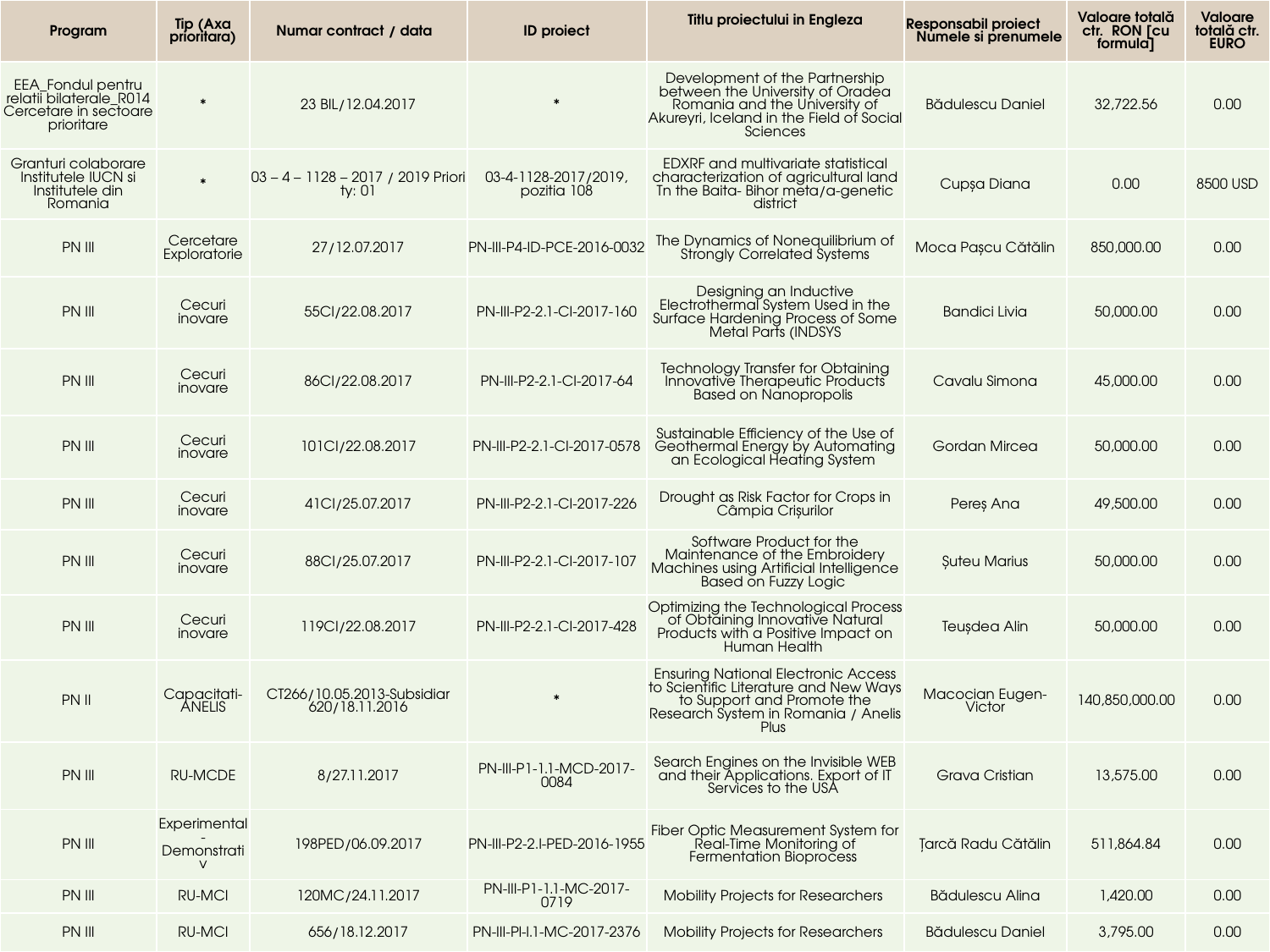

| Program | Tip (Axa prioritara) | Numar contract / data | ID proiect | Titlu proiectului in Engleza | Responsabil proiect Numele si prenumele | Valoare totală ctr. RON [cu formula] | Valoare totală ctr. EURO |
| --- | --- | --- | --- | --- | --- | --- | --- |
| EEA\_Fondul pentru relatii bilaterale\_R014 Cercetare in sectoare prioritare | \* | 23 BIL/12.04.2017 | \* | Development of the Partnership between the University of Oradea Romania and the University of Akureyri, Iceland in the Field of Social Sciences | Bădulescu Daniel | 32,722.56 | 0.00 |
| Granturi colaborare Institutele IUCN si Institutele din Romania | \* | 03 – 4 – 1128 – 2017 / 2019 Priority: 01 | 03-4-1128-2017/2019, pozitia 108 | EDXRF and multivariate statistical characterization of agricultural land Tn the Baita- Bihor meta/a-genetic district | Cupșa Diana | 0.00 | 8500 USD |
| PN III | Cercetare Exploratorie | 27/12.07.2017 | PN-III-P4-ID-PCE-2016-0032 | The Dynamics of Nonequilibrium of Strongly Correlated Systems | Moca Pașcu Cătălin | 850,000.00 | 0.00 |
| PN III | Cecuri inovare | 55CI/22.08.2017 | PN-III-P2-2.1-CI-2017-160 | Designing an Inductive Electrothermal System Used in the Surface Hardening Process of Some Metal Parts (INDSYS | Bandici Livia | 50,000.00 | 0.00 |
| PN III | Cecuri inovare | 86CI/22.08.2017 | PN-III-P2-2.1-CI-2017-64 | Technology Transfer for Obtaining Innovative Therapeutic Products Based on Nanopropolis | Cavalu Simona | 45,000.00 | 0.00 |
| PN III | Cecuri inovare | 101CI/22.08.2017 | PN-III-P2-2.1-CI-2017-0578 | Sustainable Efficiency of the Use of Geothermal Energy by Automating an Ecological Heating System | Gordan Mircea | 50,000.00 | 0.00 |
| PN III | Cecuri inovare | 41CI/25.07.2017 | PN-III-P2-2.1-CI-2017-226 | Drought as Risk Factor for Crops in Câmpia Crișurilor | Pereș Ana | 49,500.00 | 0.00 |
| PN III | Cecuri inovare | 88CI/25.07.2017 | PN-III-P2-2.1-CI-2017-107 | Software Product for the Maintenance of the Embroidery Machines using Artificial Intelligence Based on Fuzzy Logic | Șuteu Marius | 50,000.00 | 0.00 |
| PN III | Cecuri inovare | 119CI/22.08.2017 | PN-III-P2-2.1-CI-2017-428 | Optimizing the Technological Process of Obtaining Innovative Natural Products with a Positive Impact on Human Health | Teușdea Alin | 50,000.00 | 0.00 |
| PN II | Capacitati-ANELIS | CT266/10.05.2013-Subsidiar 620/18.11.2016 | \* | Ensuring National Electronic Access to Scientific Literature and New Ways to Support and Promote the Research System in Romania / Anelis Plus | Macocian Eugen-Victor | 140,850,000.00 | 0.00 |
| PN III | RU-MCDE | 8/27.11.2017 | PN-III-P1-1.1-MCD-2017-0084 | Search Engines on the Invisible WEB and their Applications. Export of IT Services to the USA | Grava Cristian | 13,575.00 | 0.00 |
| PN III | Experimental-Demonstrativ | 198PED/06.09.2017 | PN-III-P2-2.l-PED-2016-1955 | Fiber Optic Measurement System for Real-Time Monitoring of Fermentation Bioprocess | Țarcă Radu Cătălin | 511,864.84 | 0.00 |
| PN III | RU-MCI | 120MC/24.11.2017 | PN-III-P1-1.1-MC-2017-0719 | Mobility Projects for Researchers | Bădulescu Alina | 1,420.00 | 0.00 |
| PN III | RU-MCI | 656/18.12.2017 | PN-III-Pl-l.1-MC-2017-2376 | Mobility Projects for Researchers | Bădulescu Daniel | 3,795.00 | 0.00 |